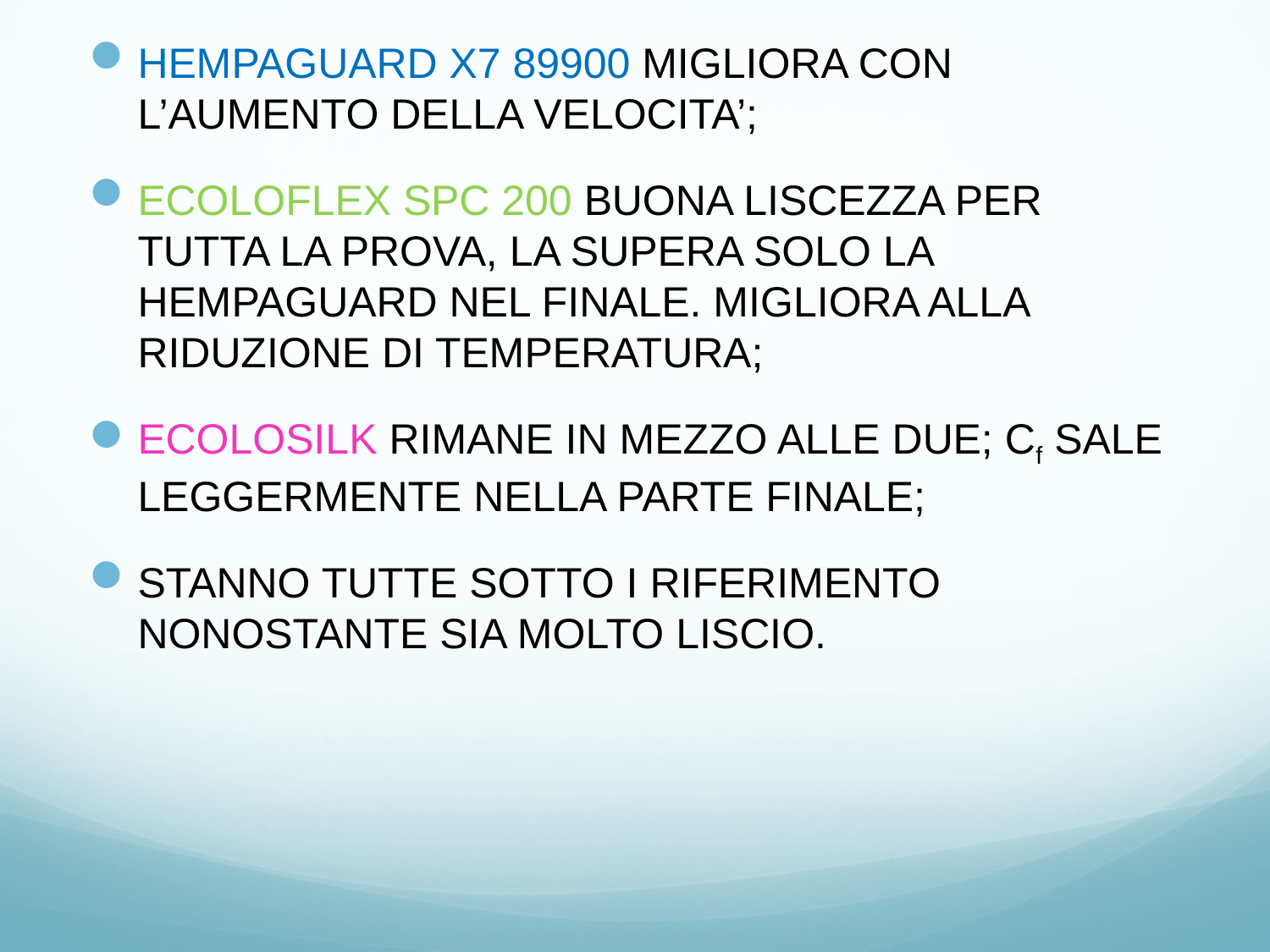

HEMPAGUARD X7 89900 MIGLIORA CON L’AUMENTO DELLA VELOCITA’;
ECOLOFLEX SPC 200 BUONA LISCEZZA PER TUTTA LA PROVA, LA SUPERA SOLO LA HEMPAGUARD NEL FINALE. MIGLIORA ALLA RIDUZIONE DI TEMPERATURA;
ECOLOSILK RIMANE IN MEZZO ALLE DUE; Cf SALE LEGGERMENTE NELLA PARTE FINALE;
STANNO TUTTE SOTTO I RIFERIMENTO NONOSTANTE SIA MOLTO LISCIO.